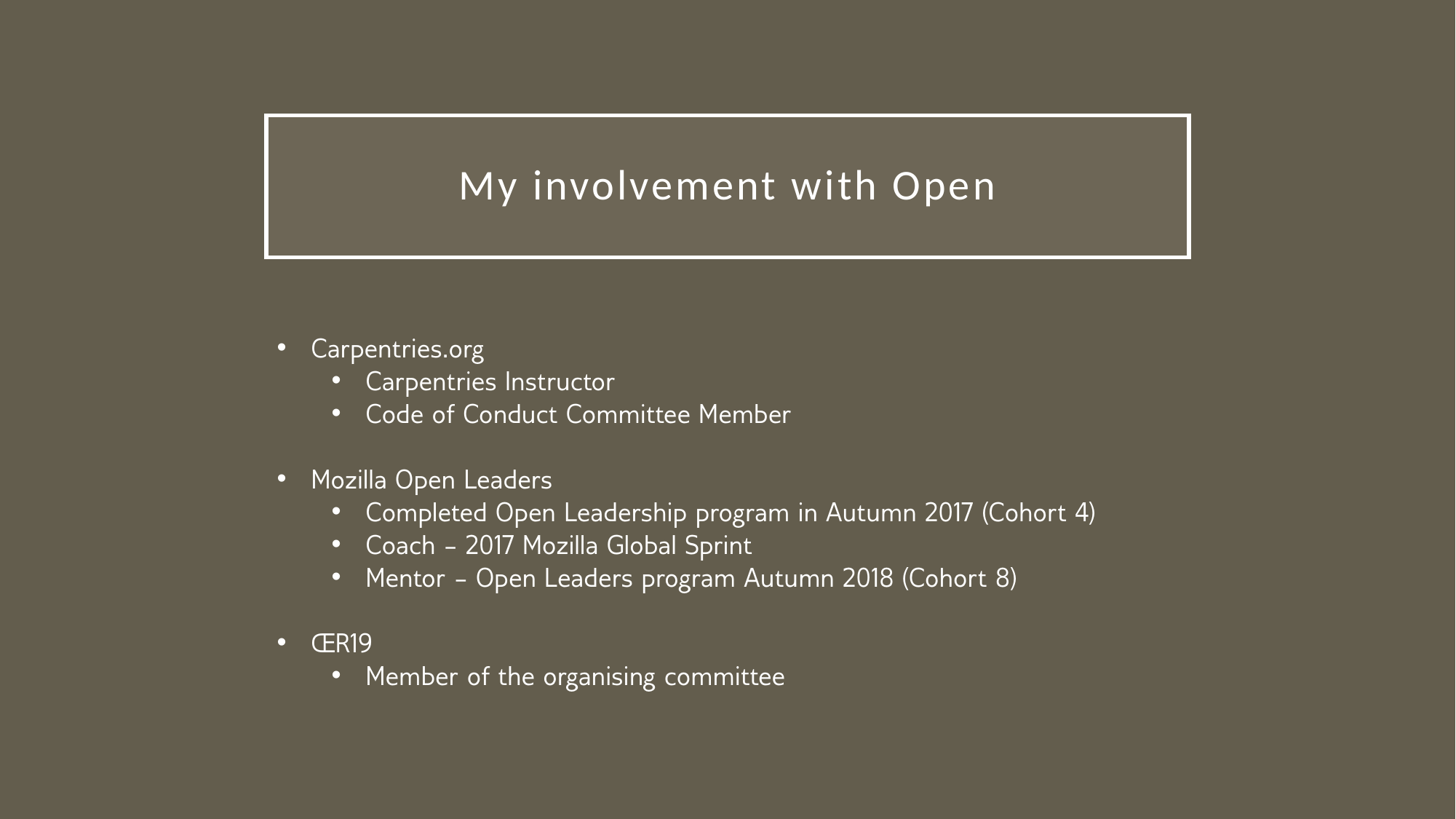

# My involvement with Open
Carpentries.org
Carpentries Instructor
Code of Conduct Committee Member

Mozilla Open Leaders
Completed Open Leadership program in Autumn 2017 (Cohort 4)
Coach – 2017 Mozilla Global Sprint
Mentor – Open Leaders program Autumn 2018 (Cohort 8)

OER19
Member of the organising committee